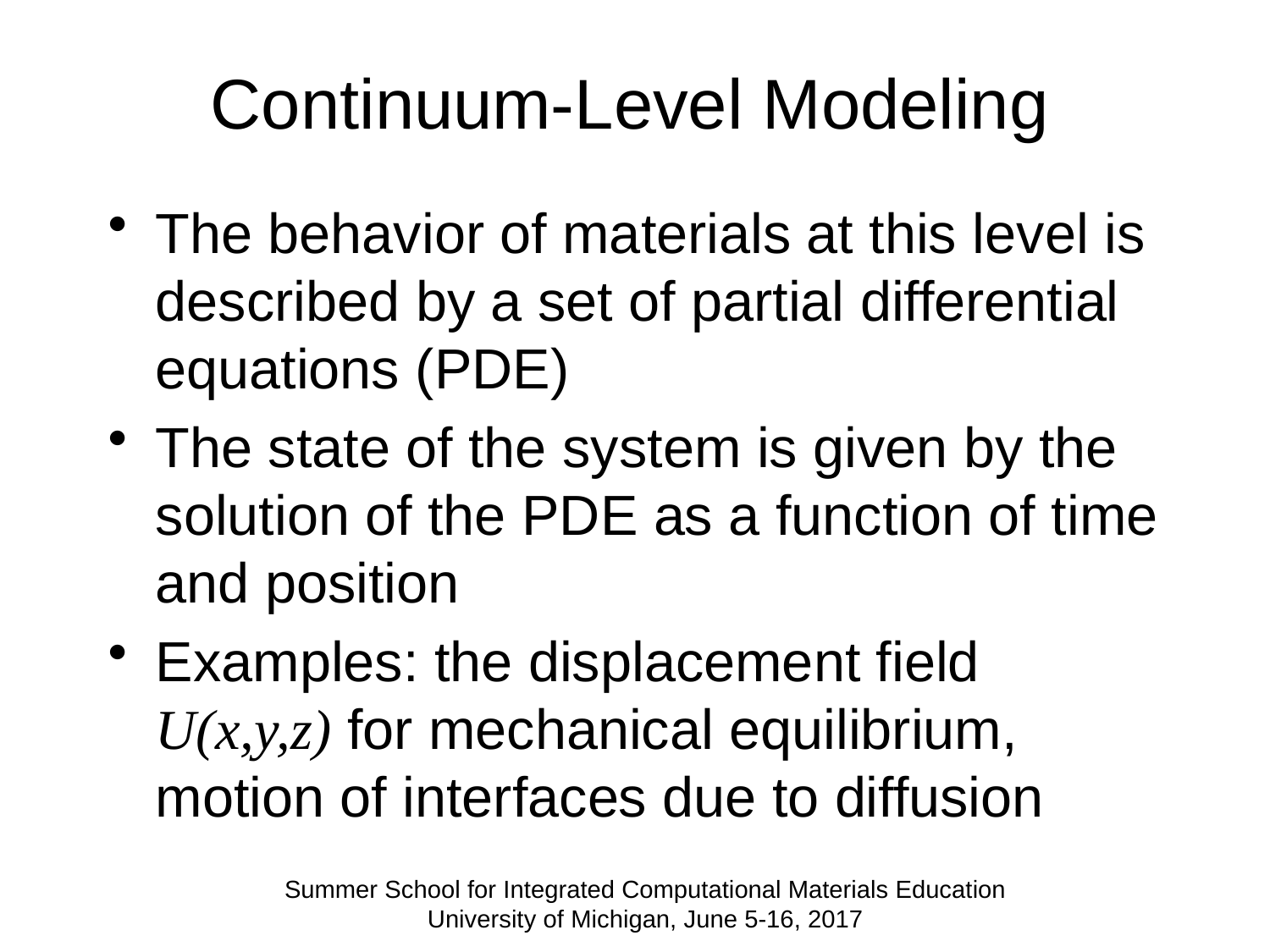

# Continuum-Level Modeling
The behavior of materials at this level is described by a set of partial differential equations (PDE)
The state of the system is given by the solution of the PDE as a function of time and position
Examples: the displacement field U(x,y,z) for mechanical equilibrium, motion of interfaces due to diffusion
Summer School for Integrated Computational Materials Education University of Michigan, June 5-16, 2017